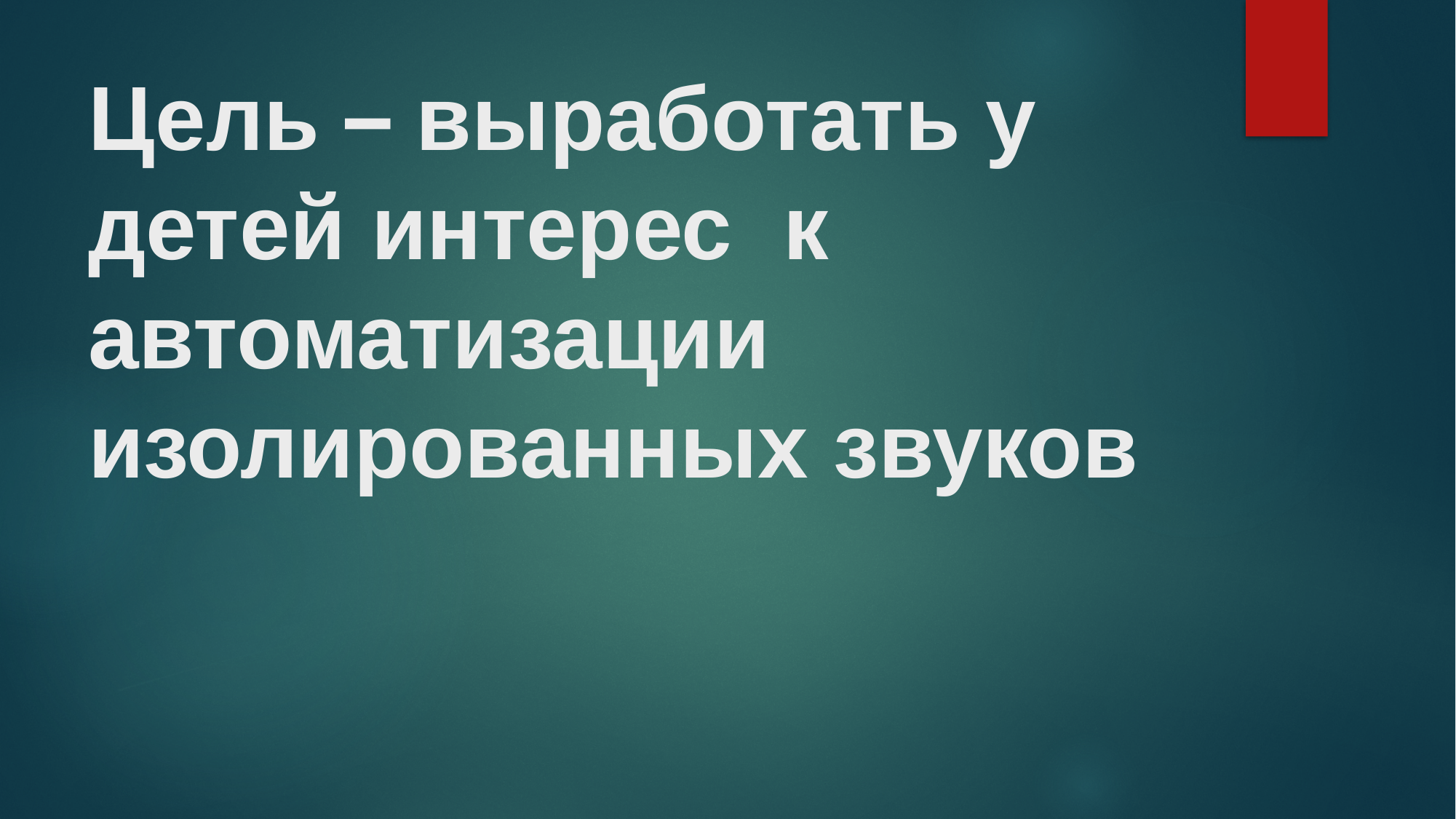

# Цель – выработать у детей интерес  к автоматизации изолированных звуков